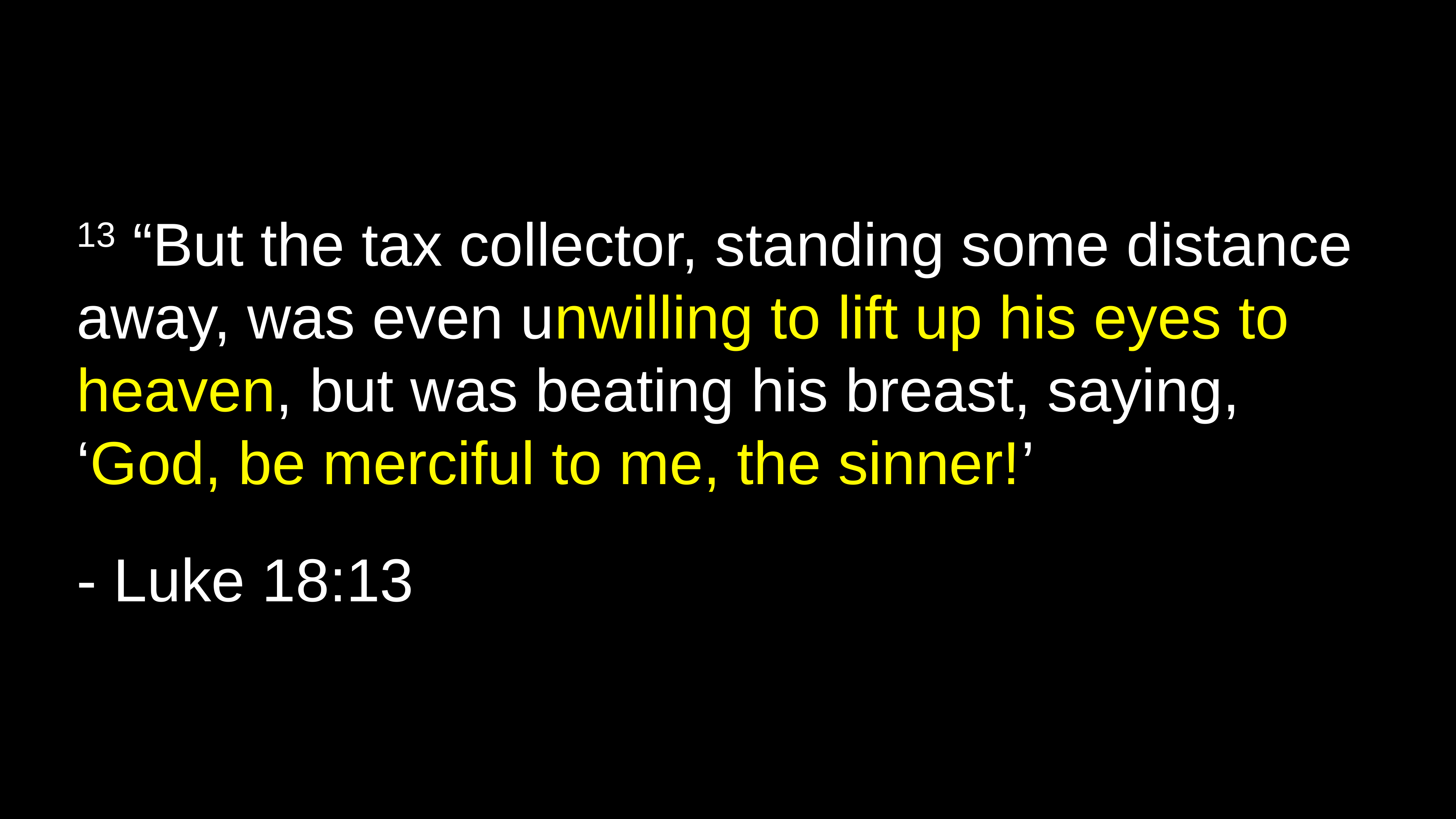

13 “But the tax collector, standing some distance away, was even unwilling to lift up his eyes to heaven, but was beating his breast, saying, ‘God, be merciful to me, the sinner!’
- Luke 18:13